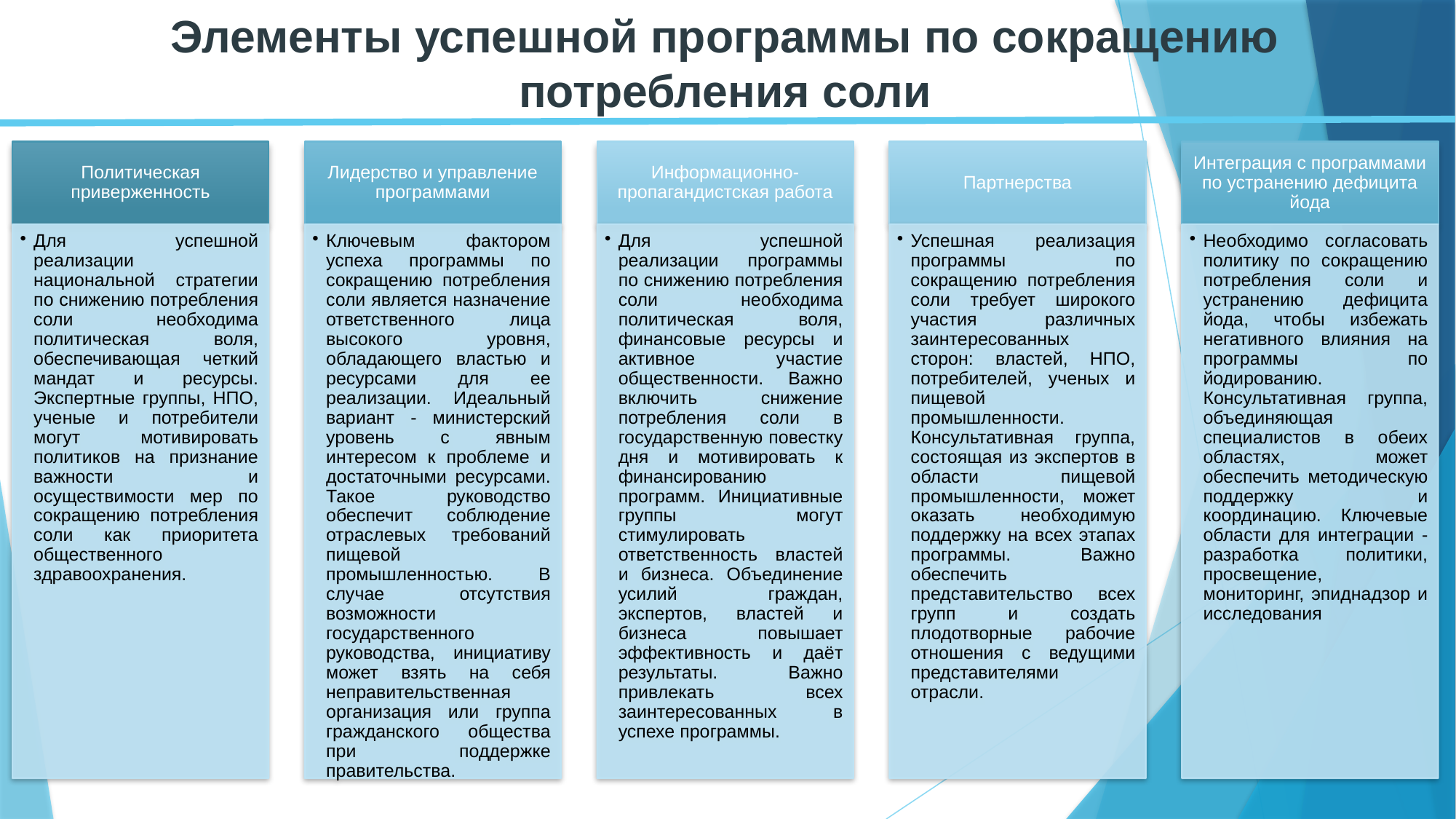

Элементы успешной программы по сокращению
потребления соли
Политическая приверженность
Для успешной реализации национальной стратегии по снижению потребления соли необходима политическая воля, обеспечивающая четкий мандат и ресурсы. Экспертные группы, НПО, ученые и потребители могут мотивировать политиков на признание важности и осуществимости мер по сокращению потребления соли как приоритета общественного здравоохранения.
Лидерство и управление программами
Ключевым фактором успеха программы по сокращению потребления соли является назначение ответственного лица высокого уровня, обладающего властью и ресурсами для ее реализации. Идеальный вариант - министерский уровень с явным интересом к проблеме и достаточными ресурсами. Такое руководство обеспечит соблюдение отраслевых требований пищевой промышленностью. В случае отсутствия возможности государственного руководства, инициативу может взять на себя неправительственная организация или группа гражданского общества при поддержке правительства.
Информационно-пропагандистская работа
Для успешной реализации программы по снижению потребления соли необходима политическая воля, финансовые ресурсы и активное участие общественности. Важно включить снижение потребления соли в государственную повестку дня и мотивировать к финансированию программ. Инициативные группы могут стимулировать ответственность властей и бизнеса. Объединение усилий граждан, экспертов, властей и бизнеса повышает эффективность и даёт результаты. Важно привлекать всех заинтересованных в успехе программы.
Партнерства
Успешная реализация программы по сокращению потребления соли требует широкого участия различных заинтересованных сторон: властей, НПО, потребителей, ученых и пищевой промышленности. Консультативная группа, состоящая из экспертов в области пищевой промышленности, может оказать необходимую поддержку на всех этапах программы. Важно обеспечить представительство всех групп и создать плодотворные рабочие отношения с ведущими представителями отрасли.
Интеграция с программами по устранению дефицита йода
Необходимо согласовать политику по сокращению потребления соли и устранению дефицита йода, чтобы избежать негативного влияния на программы по йодированию. Консультативная группа, объединяющая специалистов в обеих областях, может обеспечить методическую поддержку и координацию. Ключевые области для интеграции - разработка политики, просвещение, мониторинг, эпиднадзор и исследования